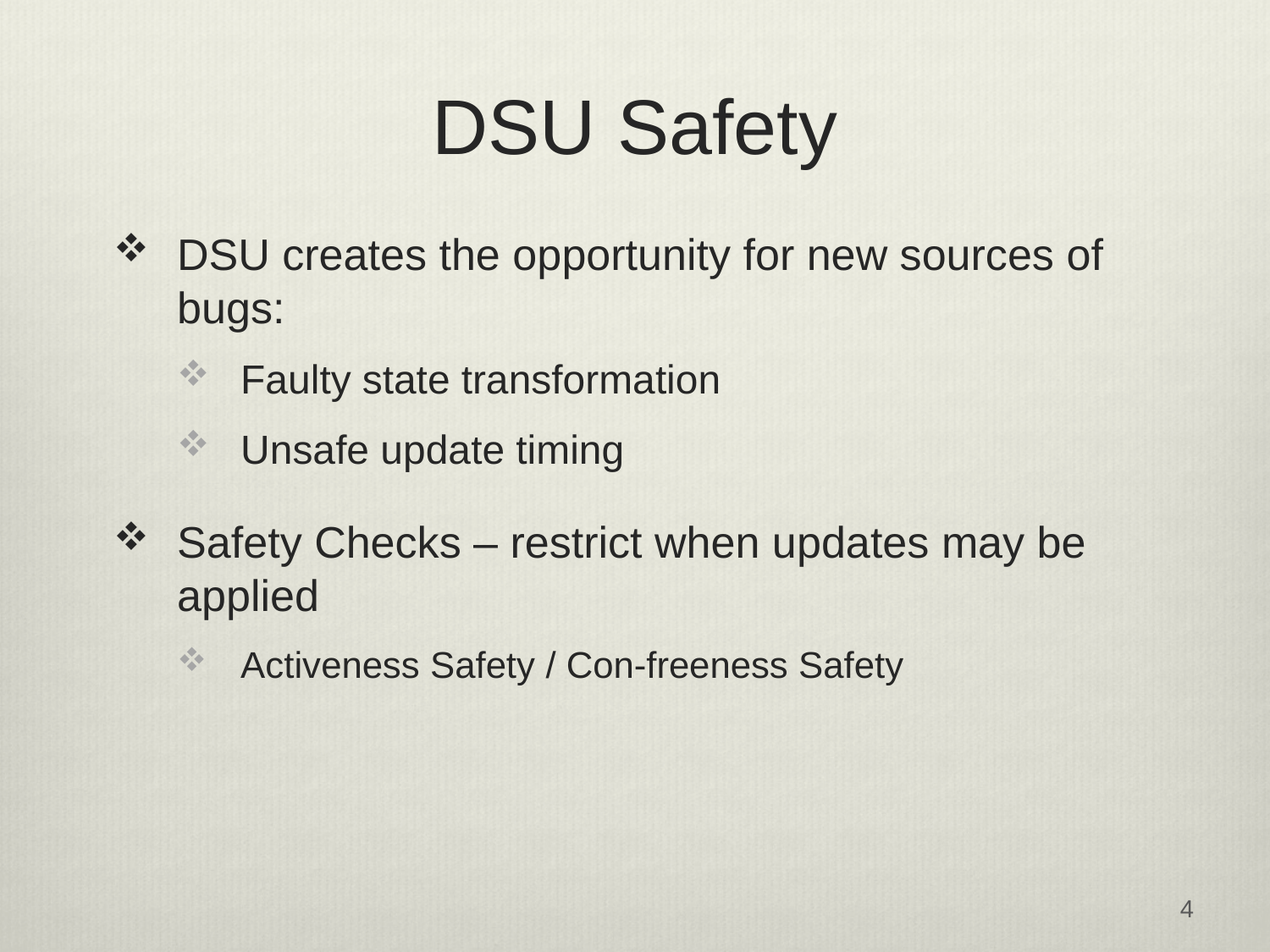

# DSU Safety
DSU creates the opportunity for new sources of bugs:
Faulty state transformation
Unsafe update timing
Safety Checks – restrict when updates may be applied
Activeness Safety / Con-freeness Safety

4